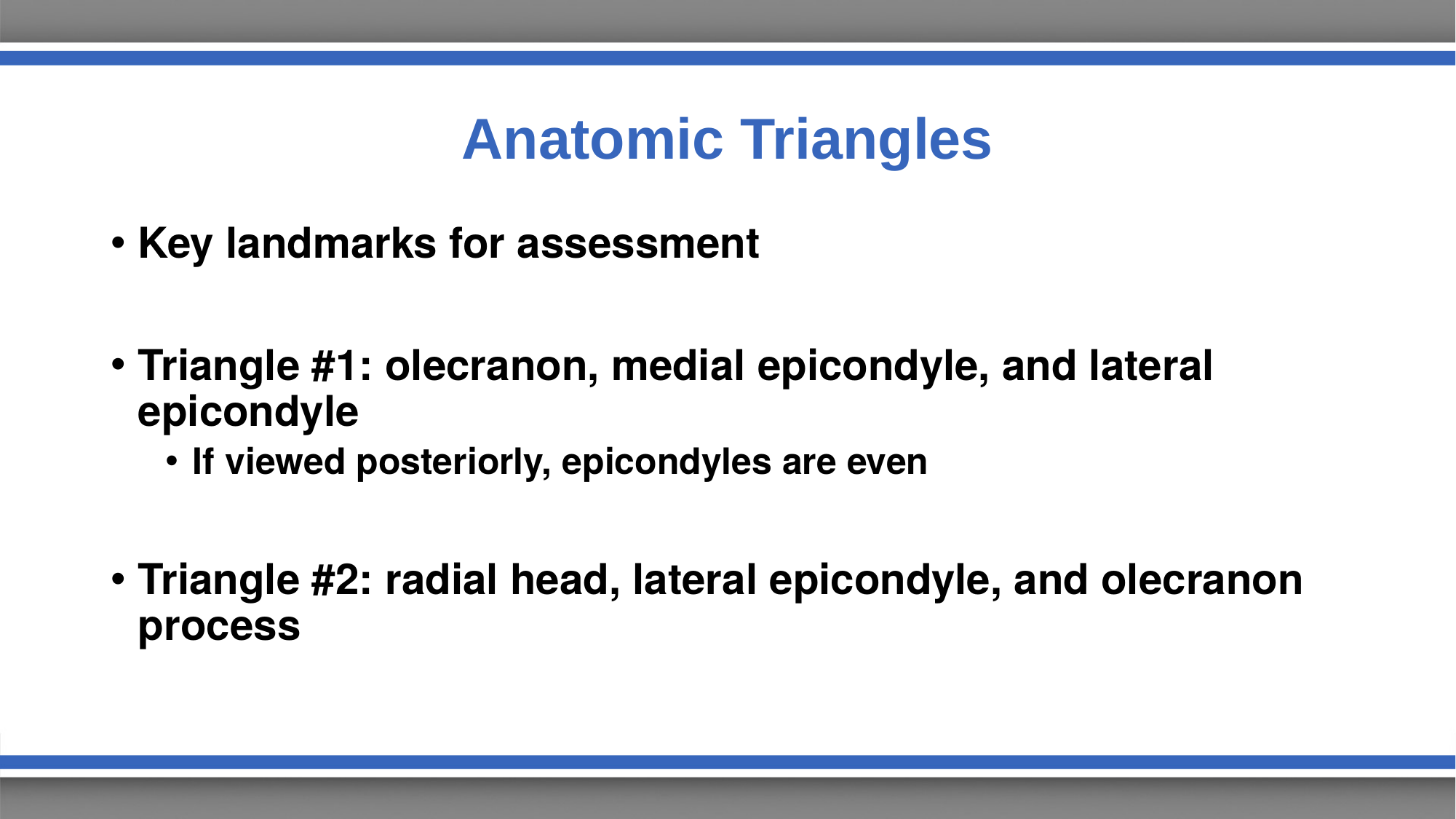

# Anatomic Triangles
Key landmarks for assessment

Triangle #1: olecranon, medial epicondyle, and lateral epicondyle
If viewed posteriorly, epicondyles are even

Triangle #2: radial head, lateral epicondyle, and olecranon process